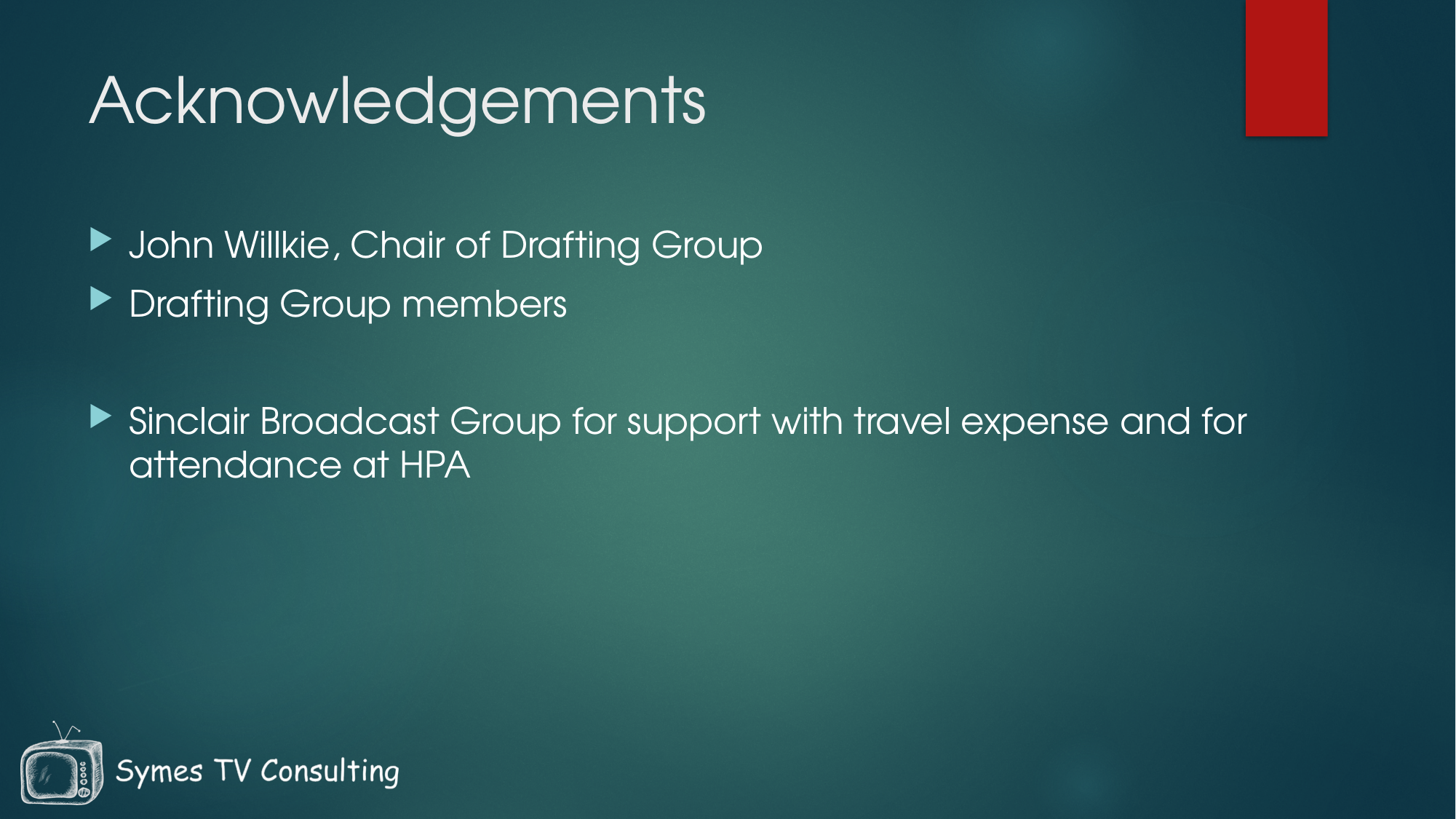

# Acknowledgements
John Willkie, Chair of Drafting Group
Drafting Group members

Sinclair Broadcast Group for support with travel expense and for attendance at HPA